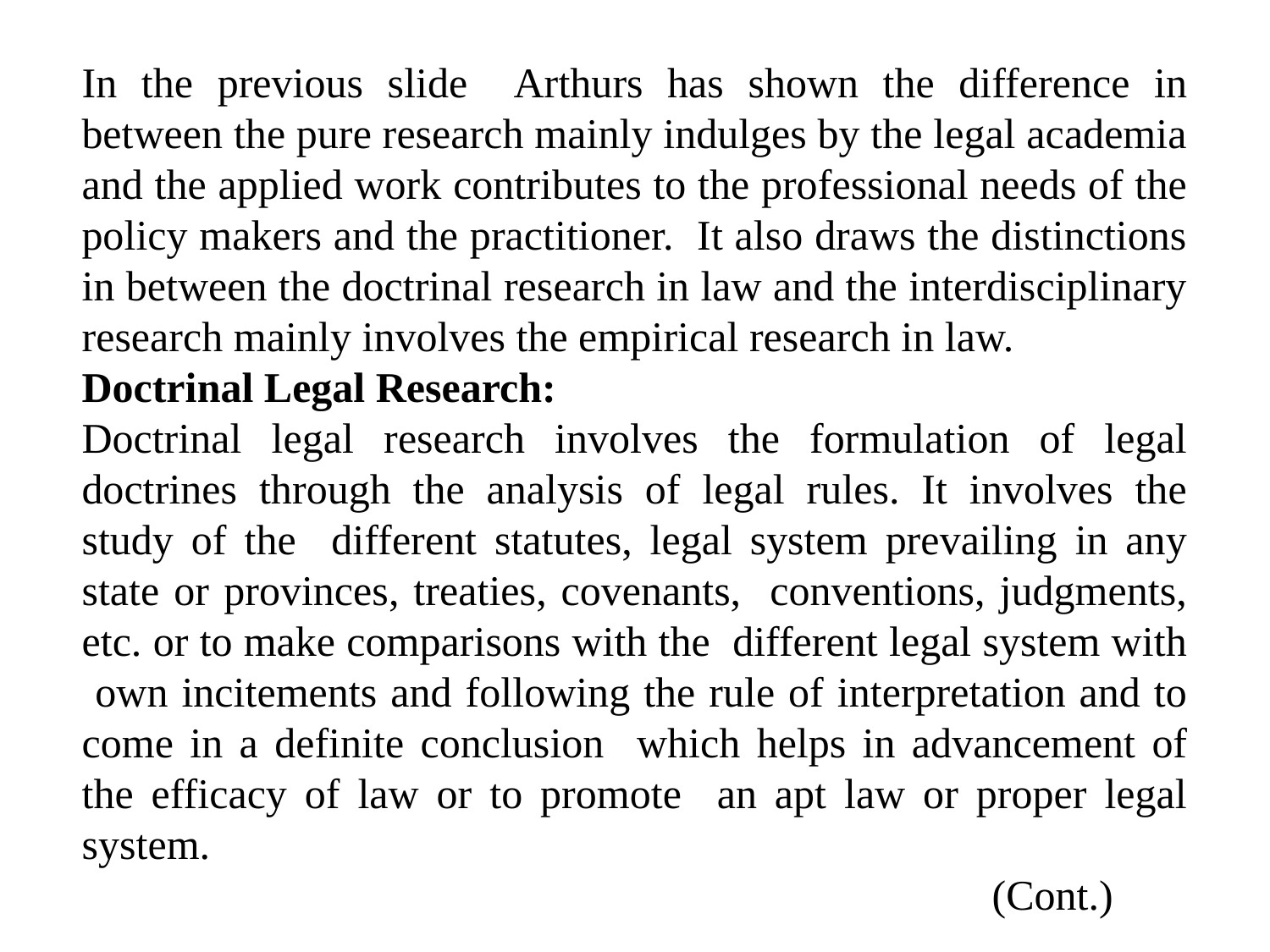

In the previous slide  Arthurs has shown the difference in between the pure research mainly indulges by the legal academia and the applied work contributes to the professional needs of the policy makers and the practitioner.  It also draws the distinctions in between the doctrinal research in law and the interdisciplinary research mainly involves the empirical research in law.
Doctrinal Legal Research:
Doctrinal legal research involves the formulation of legal doctrines through the analysis of legal rules. It involves the study of the  different statutes, legal system prevailing in any state or provinces, treaties, covenants,  conventions, judgments, etc. or to make comparisons with the  different legal system with  own incitements and following the rule of interpretation and to come in a definite conclusion  which helps in advancement of the efficacy of law or to promote  an apt law or proper legal system.
                                                                                      (Cont.)